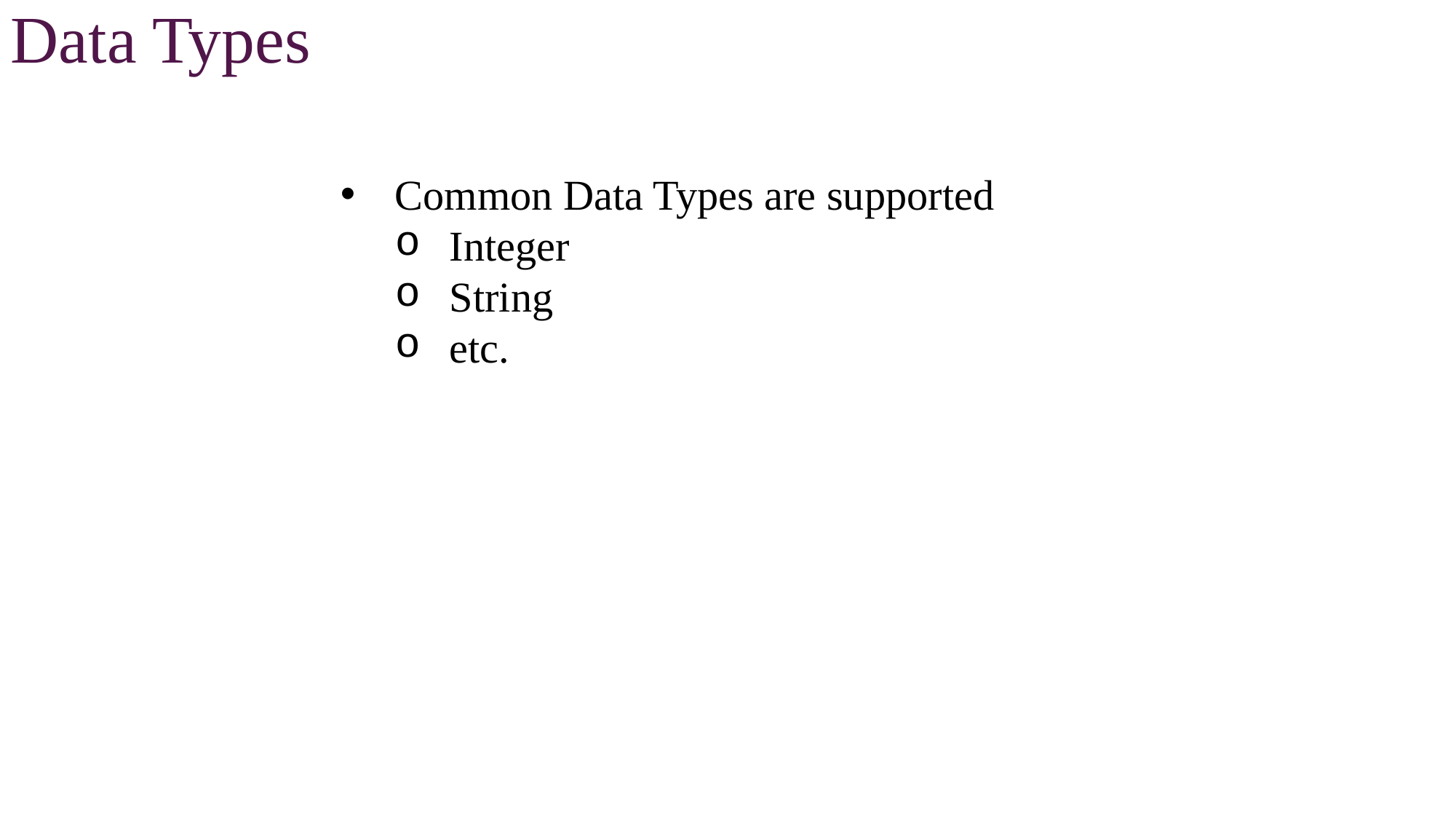

Data Types
Common Data Types are supported
Integer
String
etc.

Complex Types can be defined
Arrays
Structs (JSON)
Maps
Unions